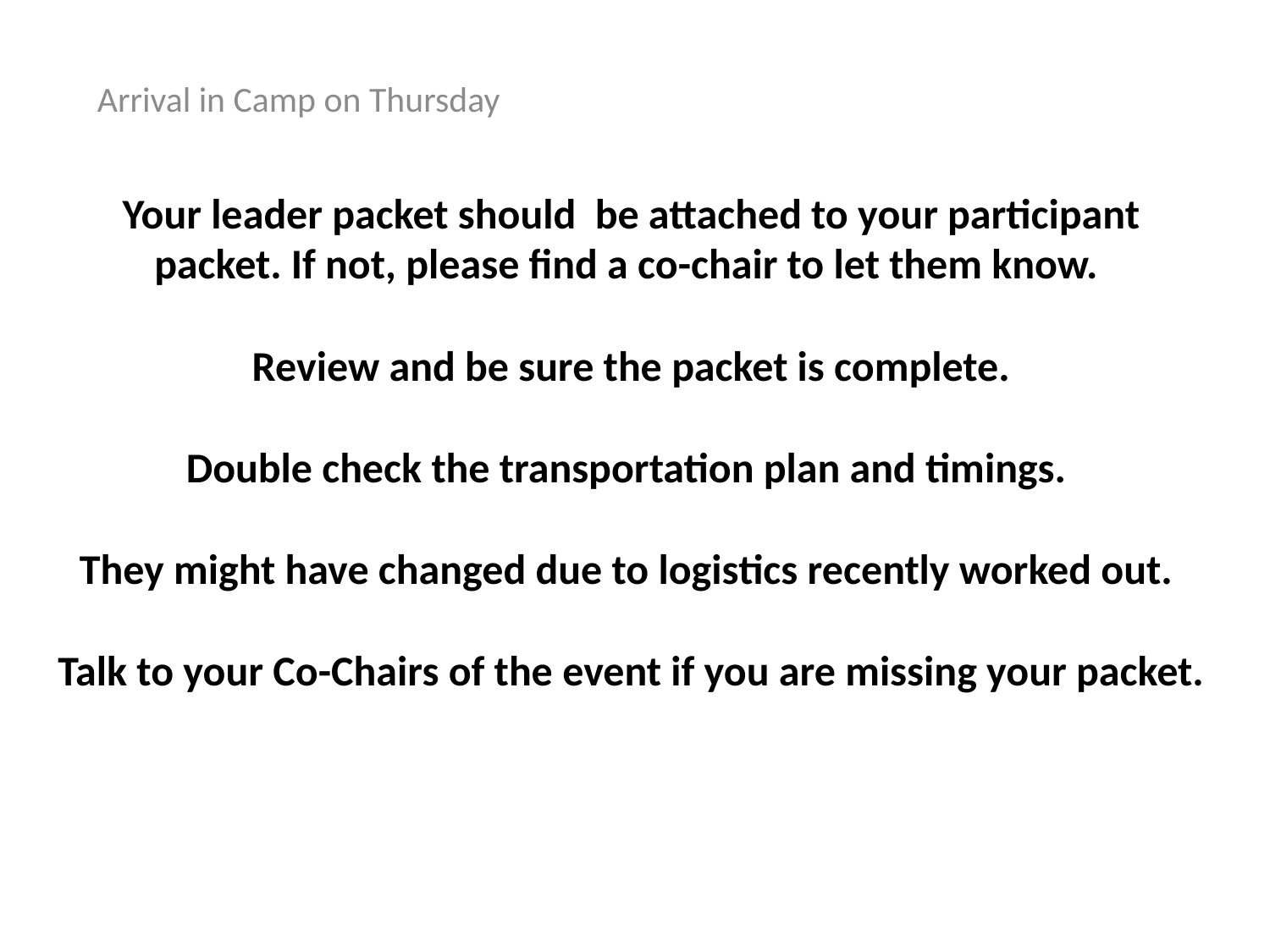

Arrival in Camp on Thursday
# Your leader packet should  be attached to your participant packet. If not, please find a co-chair to let them know. Review and be sure the packet is complete. Double check the transportation plan and timings. They might have changed due to logistics recently worked out. Talk to your Co-Chairs of the event if you are missing your packet.